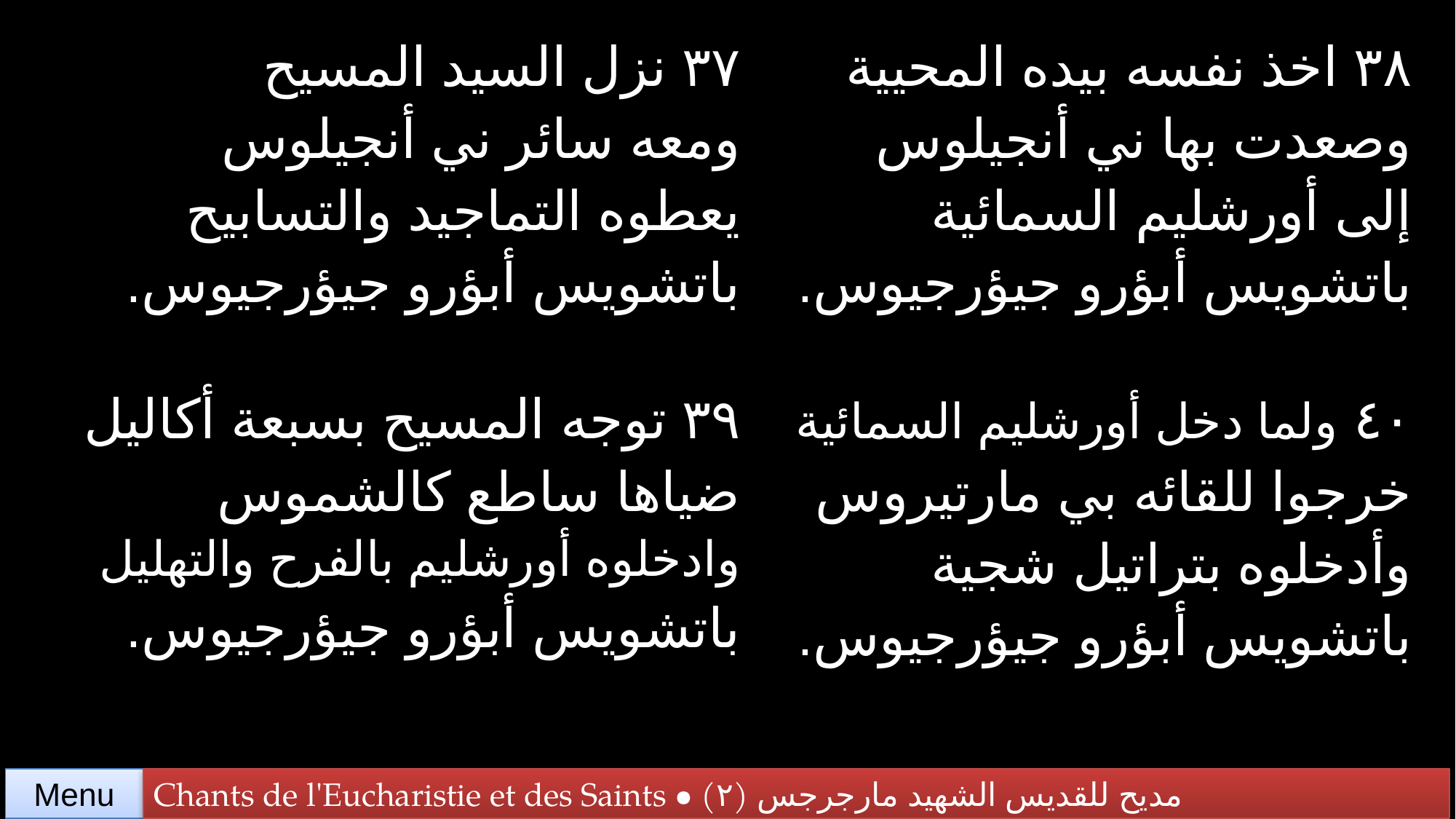

| ٣٧ نزل السيد المسيح ومعه سائر ني أنجيلوس يعطوه التماجيد والتسابيح باتشويس أبؤرو جيؤرجيوس. | ٣٨ اخذ نفسه بيده المحيية وصعدت بها ني أنجيلوس إلى أورشليم السمائية باتشويس أبؤرو جيؤرجيوس. |
| --- | --- |
| ٣٩ توجه المسيح بسبعة أكاليل ضياها ساطع كالشموس وادخلوه أورشليم بالفرح والتهليل باتشويس أبؤرو جيؤرجيوس. | ٤٠ ولما دخل أورشليم السمائية خرجوا للقائه بي مارتيروس وأدخلوه بتراتيل شجية باتشويس أبؤرو جيؤرجيوس. |

Chants de l'Eucharistie et des Saints • (٢) مديح للقديس الشهيد مارجرجس
Menu